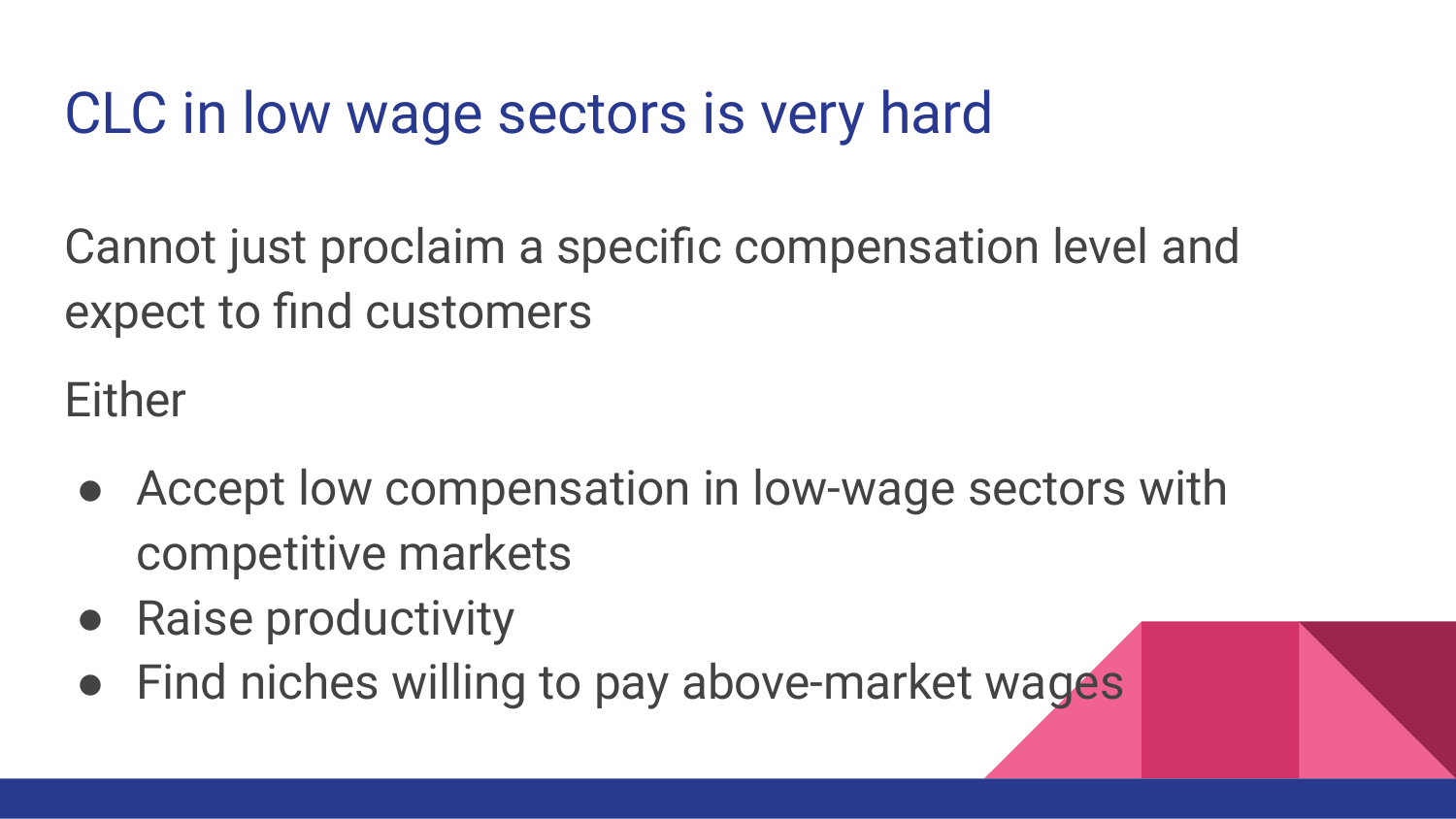

# CLC in low wage sectors is very hard
Cannot just proclaim a specific compensation level and expect to find customers
Either
Accept low compensation in low-wage sectors with competitive markets
Raise productivity
Find niches willing to pay above-market wages